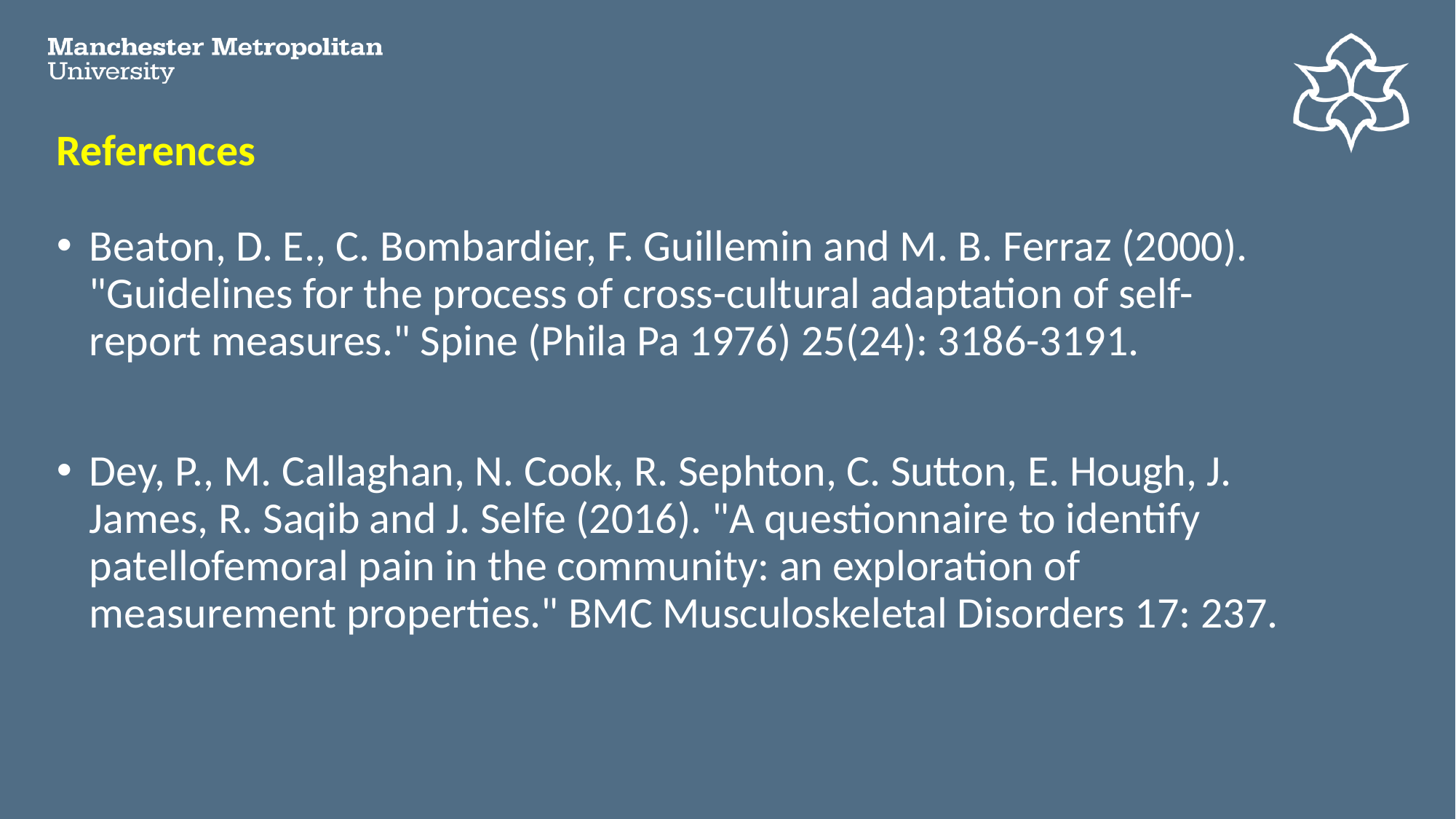

# References
Beaton, D. E., C. Bombardier, F. Guillemin and M. B. Ferraz (2000). "Guidelines for the process of cross-cultural adaptation of self-report measures." Spine (Phila Pa 1976) 25(24): 3186-3191.

Dey, P., M. Callaghan, N. Cook, R. Sephton, C. Sutton, E. Hough, J. James, R. Saqib and J. Selfe (2016). "A questionnaire to identify patellofemoral pain in the community: an exploration of measurement properties." BMC Musculoskeletal Disorders 17: 237.